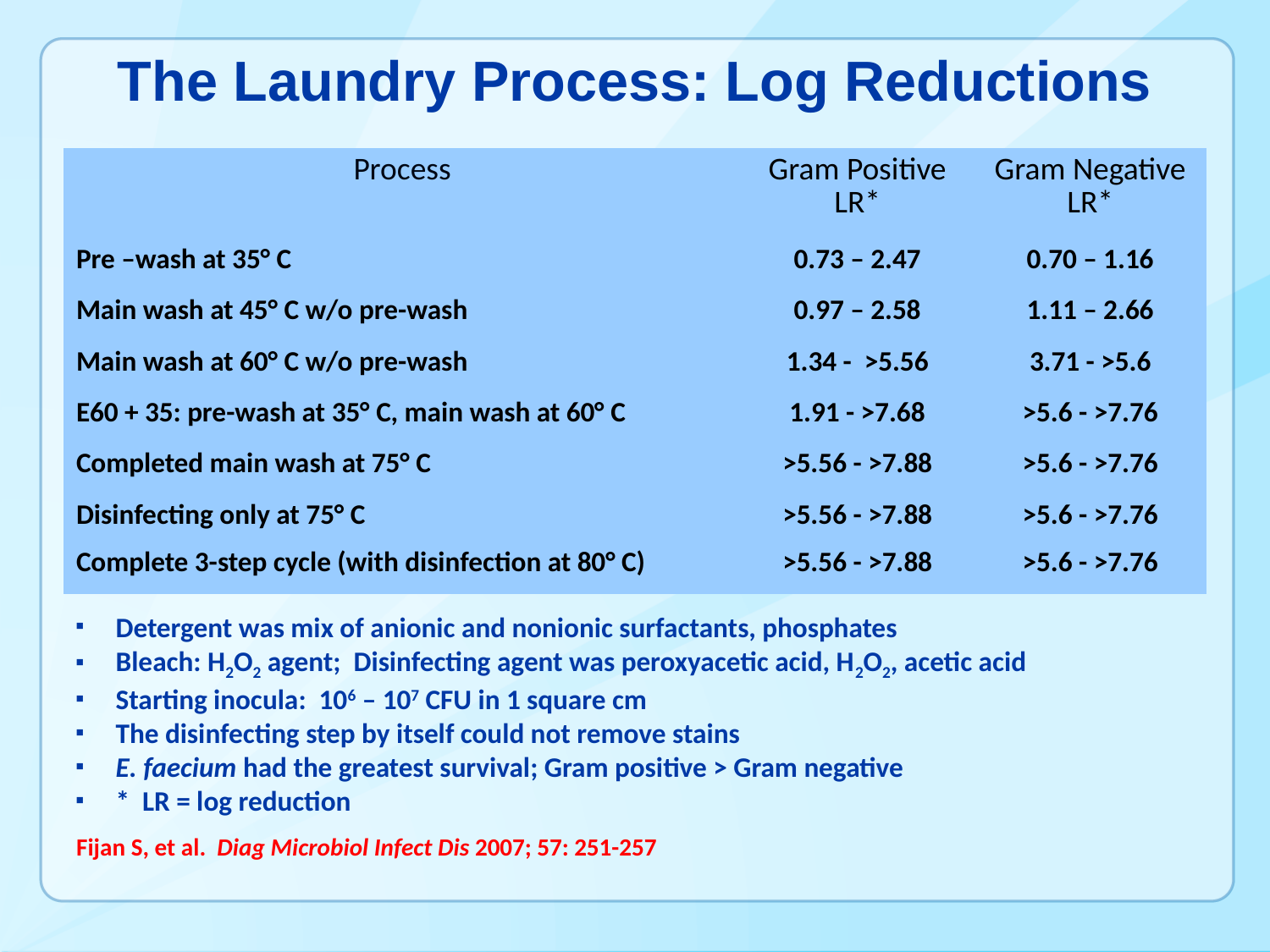

The Laundry Process: Log Reductions
| Process | Gram Positive LR\* | Gram Negative LR\* |
| --- | --- | --- |
| Pre –wash at 35° C | 0.73 – 2.47 | 0.70 – 1.16 |
| Main wash at 45° C w/o pre-wash | 0.97 – 2.58 | 1.11 – 2.66 |
| Main wash at 60° C w/o pre-wash | 1.34 - >5.56 | 3.71 - >5.6 |
| E60 + 35: pre-wash at 35° C, main wash at 60° C | 1.91 - >7.68 | >5.6 - >7.76 |
| Completed main wash at 75° C | >5.56 - >7.88 | >5.6 - >7.76 |
| Disinfecting only at 75° C | >5.56 - >7.88 | >5.6 - >7.76 |
| Complete 3-step cycle (with disinfection at 80° C) | >5.56 - >7.88 | >5.6 - >7.76 |
Detergent was mix of anionic and nonionic surfactants, phosphates
Bleach: H2O2 agent;  Disinfecting agent was peroxyacetic acid, H2O2, acetic acid
Starting inocula:  106 – 107 CFU in 1 square cm
The disinfecting step by itself could not remove stains
E. faecium had the greatest survival; Gram positive > Gram negative
*  LR = log reduction
Fijan S, et al.  Diag Microbiol Infect Dis 2007; 57: 251-257